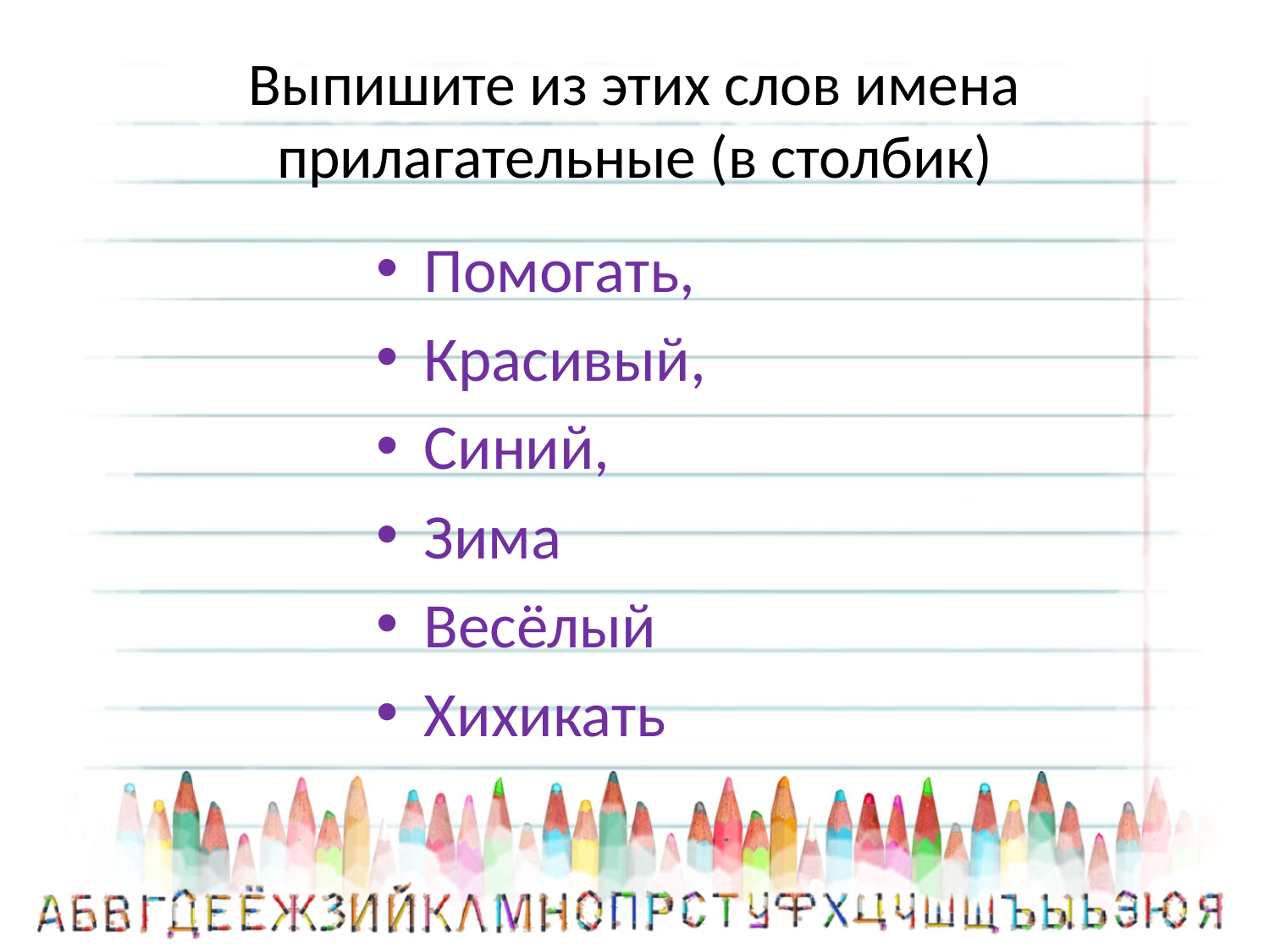

# Выпишите из этих слов имена прилагательные (в столбик)
Помогать,
Красивый,
Синий,
Зима
Весёлый
Хихикать